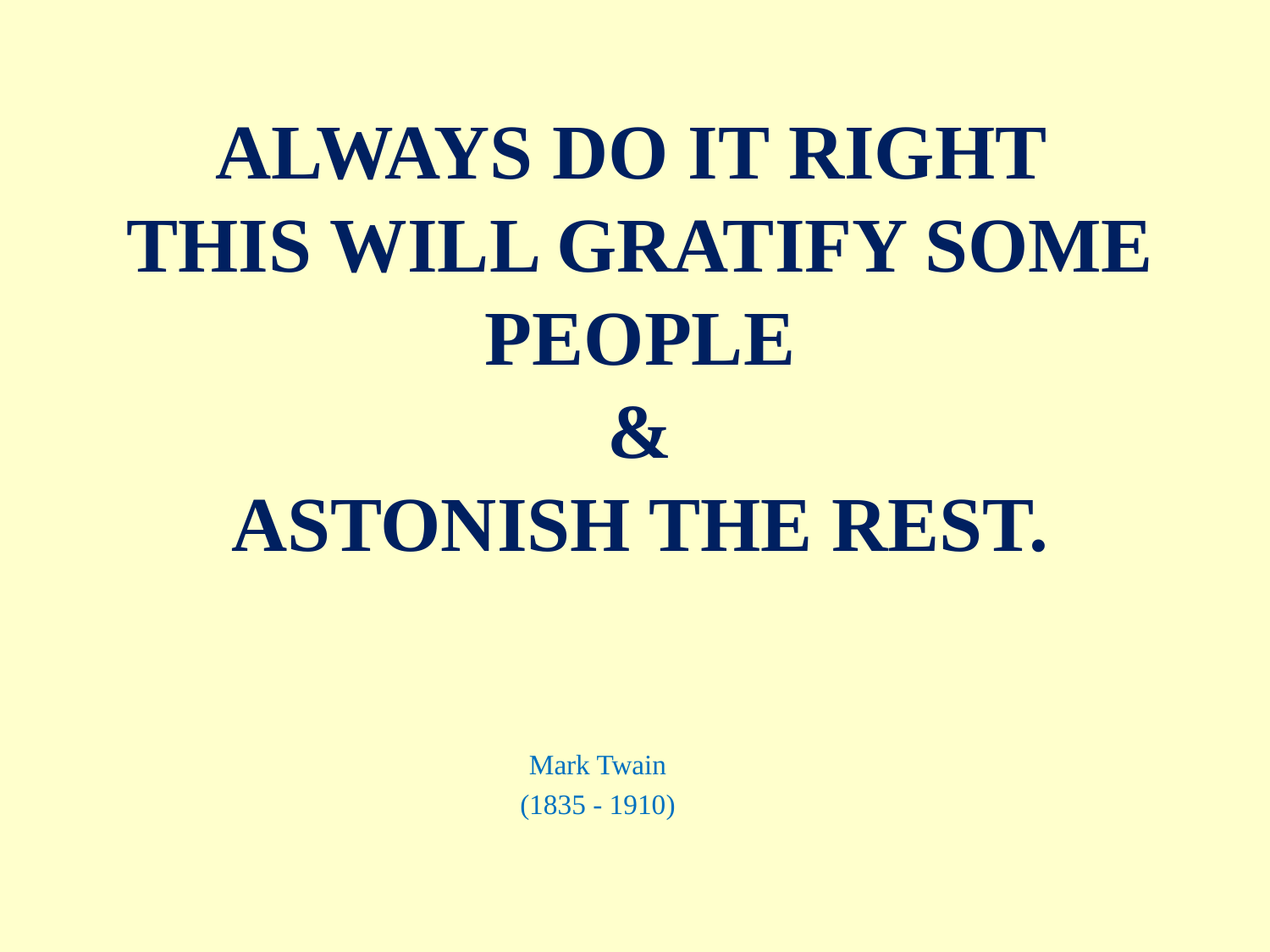

ALWAYS DO IT RIGHT
THIS WILL GRATIFY SOME PEOPLE
&
ASTONISH THE REST.
Mark Twain
(1835 - 1910)